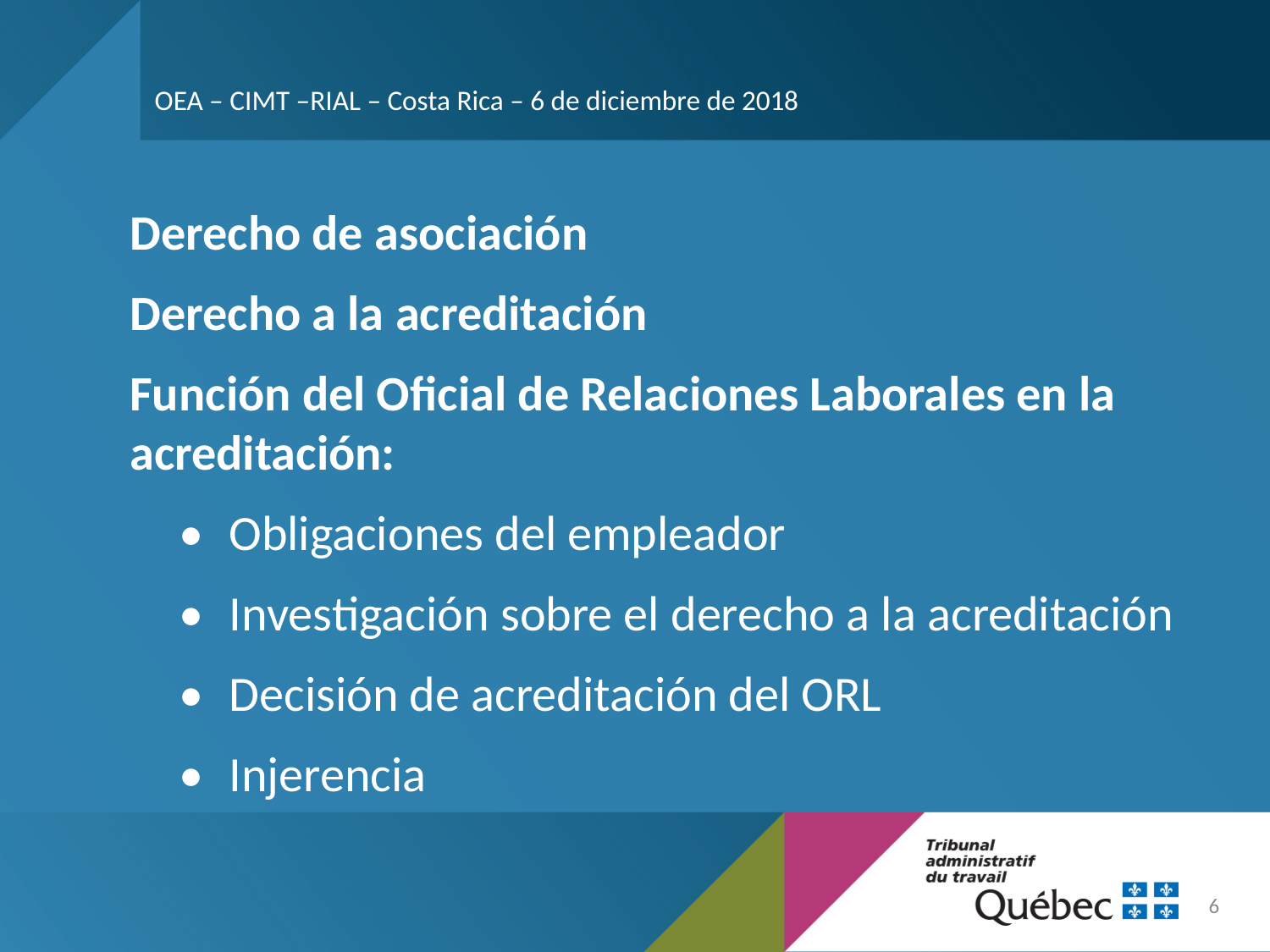

OEA – CIMT –RIAL – Costa Rica – 6 de diciembre de 2018

Derecho de asociación
Derecho a la acreditación
Función del Oficial de Relaciones Laborales en la acreditación:
•	Obligaciones del empleador
•	Investigación sobre el derecho a la acreditación
•	Decisión de acreditación del ORL
•	Injerencia

6